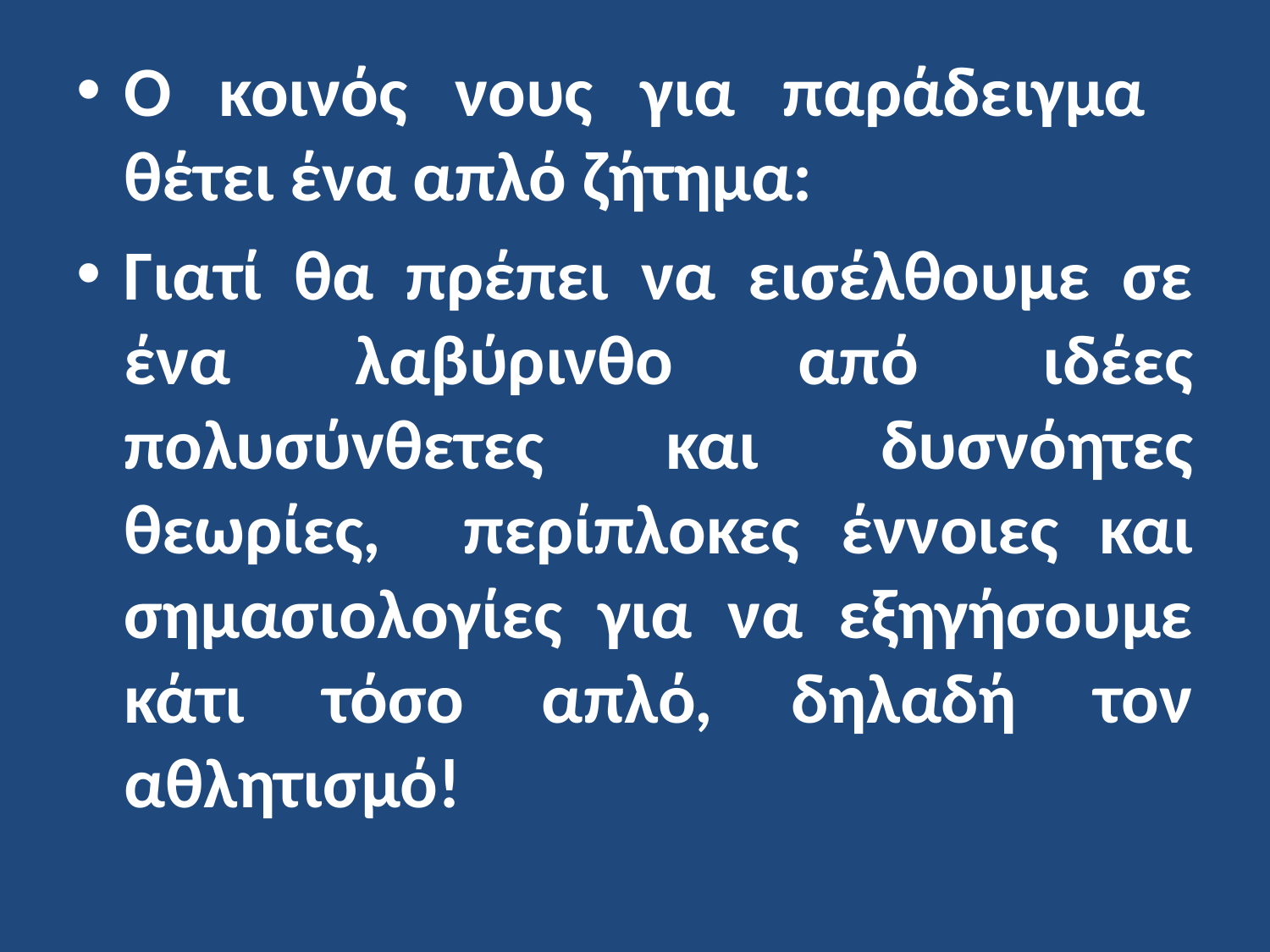

Ο κοινός νους για παράδειγμα  θέτει ένα απλό ζήτημα:
Γιατί θα πρέπει να εισέλθουμε σε ένα λαβύρινθο από ιδέες πολυσύνθετες και δυσνόητες θεωρίες,  περίπλοκες έννοιες και σημασιολογίες για να εξηγήσουμε κάτι τόσο απλό, δηλαδή τον αθλητισμό!